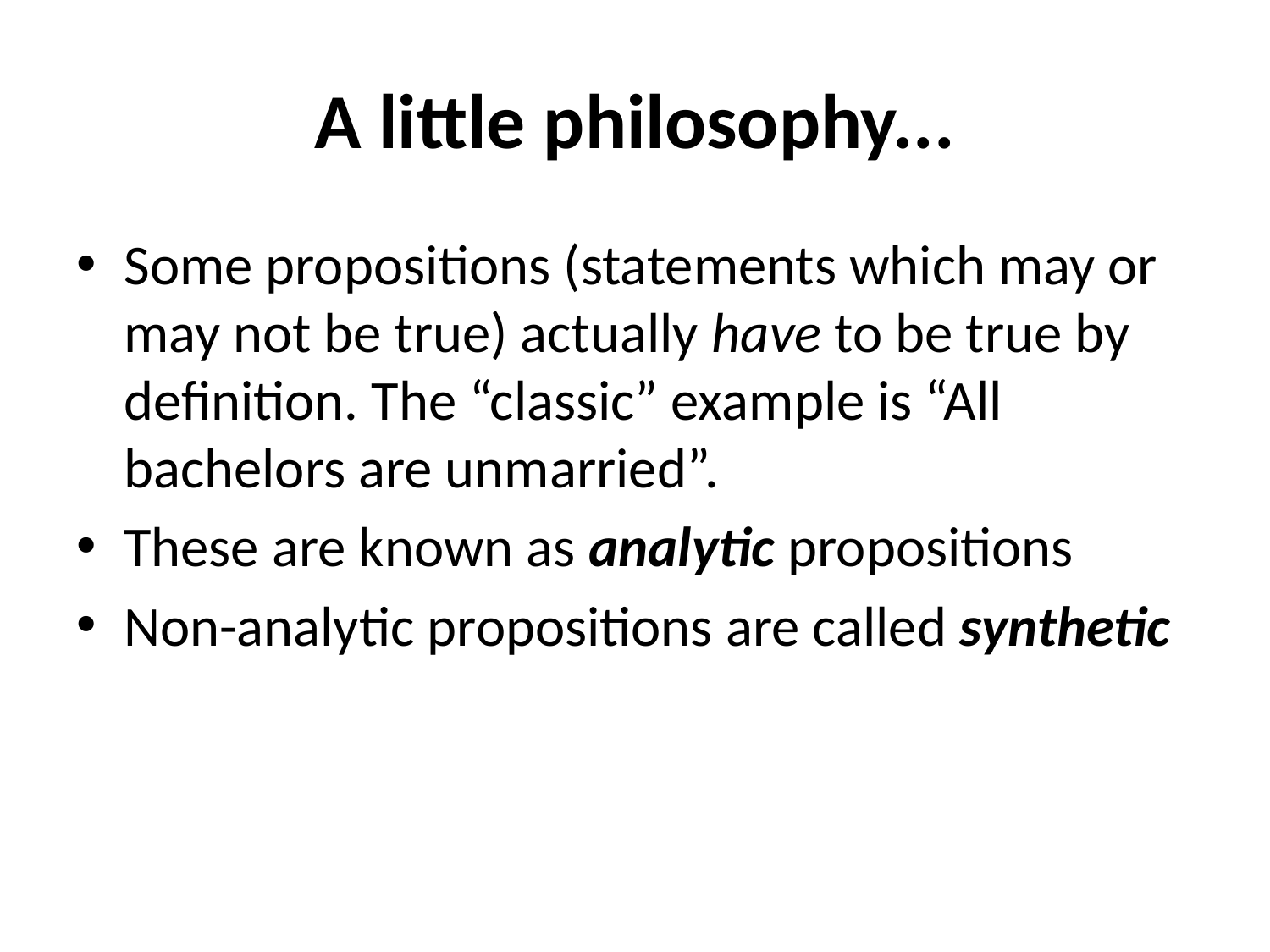

# A little philosophy...
Some propositions (statements which may or may not be true) actually have to be true by definition. The “classic” example is “All bachelors are unmarried”.
These are known as analytic propositions
Non-analytic propositions are called synthetic